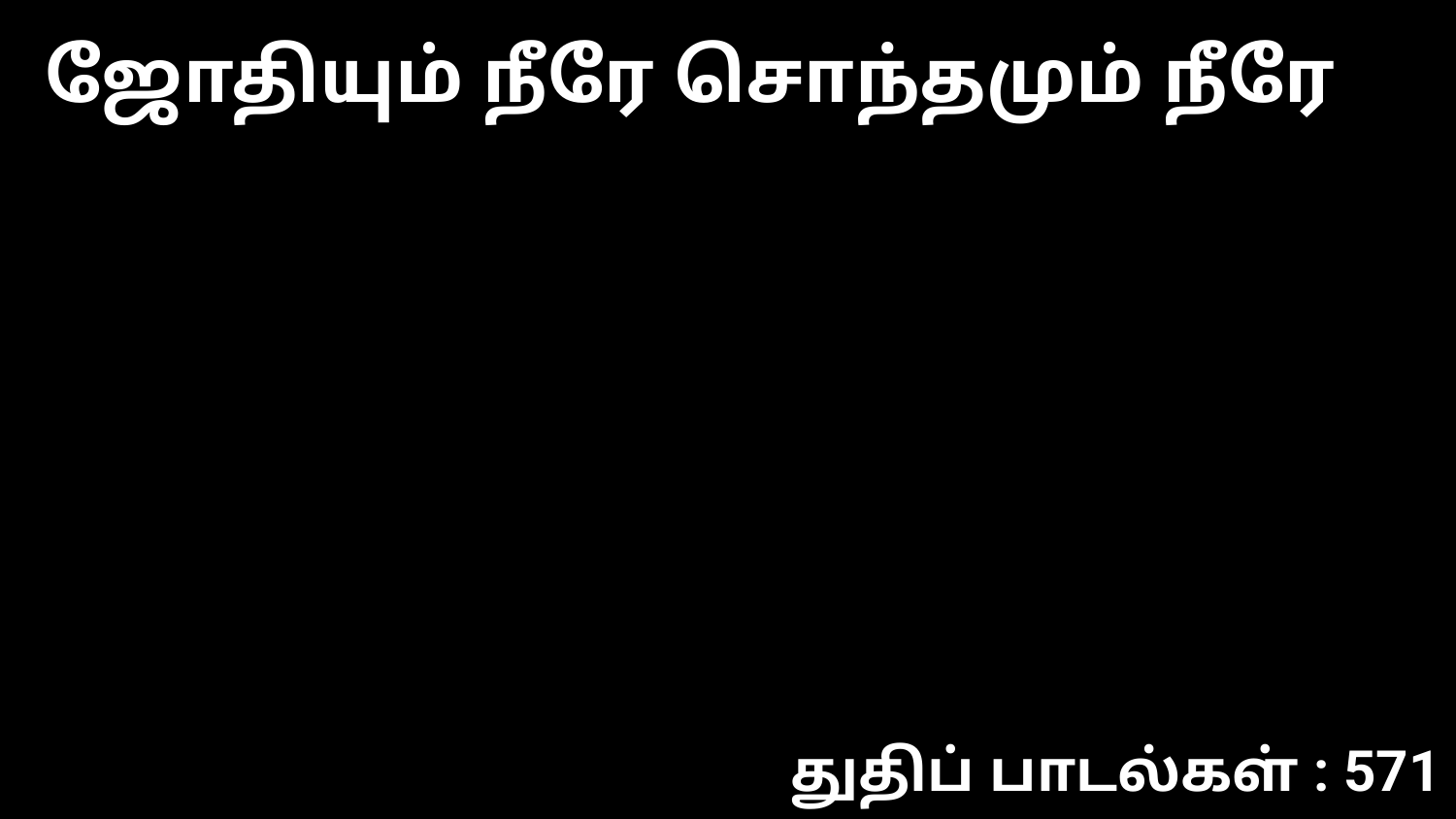

ஜோதியும் நீரே சொந்தமும் நீரே
துதிப் பாடல்கள் : 571